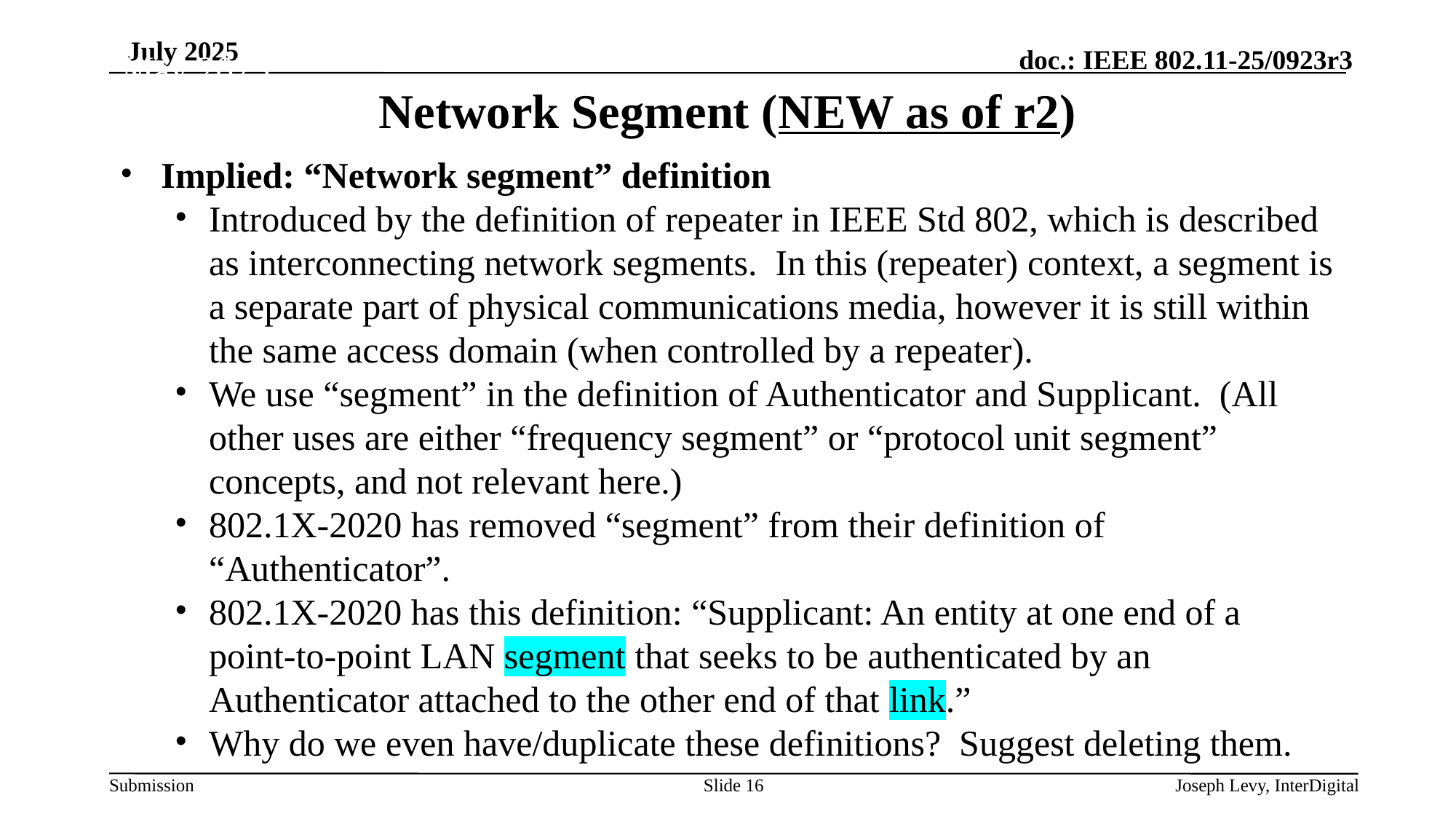

May 2025
# Network Segment (NEW as of r2)
Implied: “Network segment” definition
Introduced by the definition of repeater in IEEE Std 802, which is described as interconnecting network segments.  In this (repeater) context, a segment is a separate part of physical communications media, however it is still within the same access domain (when controlled by a repeater).
We use “segment” in the definition of Authenticator and Supplicant.  (All other uses are either “frequency segment” or “protocol unit segment” concepts, and not relevant here.)
802.1X-2020 has removed “segment” from their definition of “Authenticator”.
802.1X-2020 has this definition: “Supplicant: An entity at one end of a point-to-point LAN segment that seeks to be authenticated by an Authenticator attached to the other end of that link.”
Why do we even have/duplicate these definitions?  Suggest deleting them.

Slide 16
Joseph Levy, InterDigital